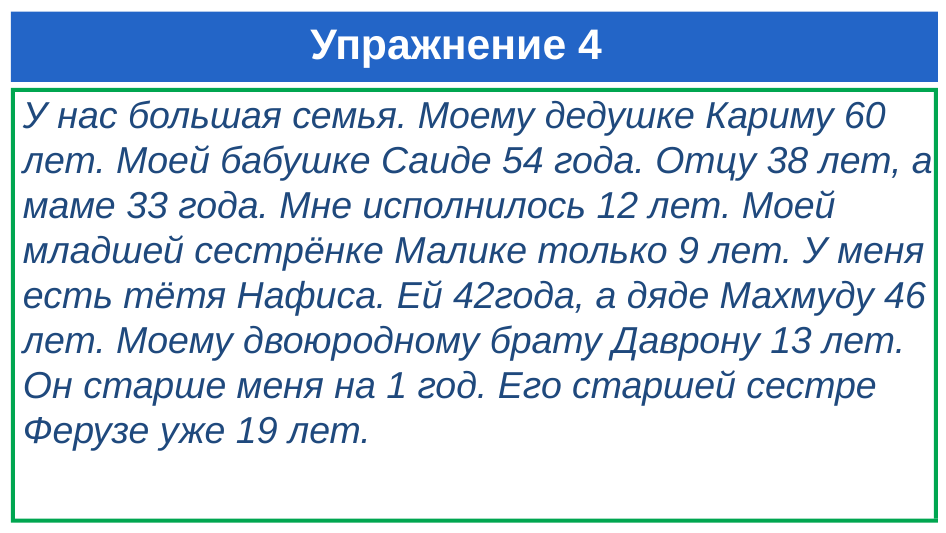

# Упражнение 4
У нас большая семья. Моему дедушке Кариму 60 лет. Моей бабушке Саиде 54 года. Отцу 38 лет, а маме 33 года. Мне исполнилось 12 лет. Моей младшей сестрёнке Малике только 9 лет. У меня есть тётя Нафиса. Ей 42года, а дяде Махмуду 46 лет. Моему двоюродному брату Даврону 13 лет. Он старше меня на 1 год. Его старшей сестре Ферузе уже 19 лет.